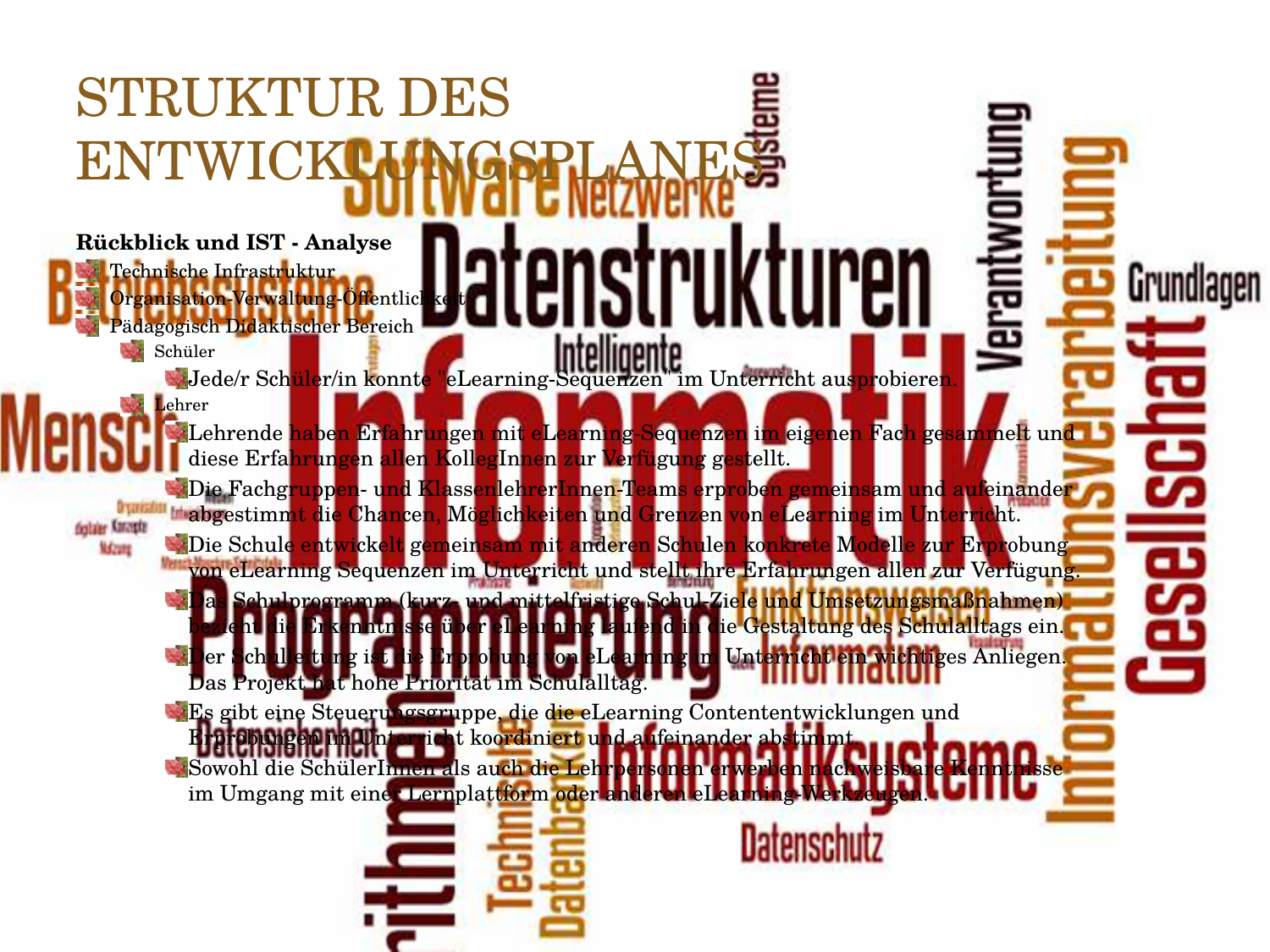

# Struktur des Entwicklungsplanes
Rückblick und IST - Analyse
Technische Infrastruktur
Organisation-Verwaltung-Öffentlichkeit
Pädagogisch Didaktischer Bereich
Schüler
Jede/r Schüler/in konnte "eLearning-Sequenzen" im Unterricht ausprobieren.
Lehrer
Lehrende haben Erfahrungen mit eLearning-Sequenzen im eigenen Fach gesammelt und diese Erfahrungen allen KollegInnen zur Verfügung gestellt.
Die Fachgruppen- und KlassenlehrerInnen-Teams erproben gemeinsam und aufeinander abgestimmt die Chancen, Möglichkeiten und Grenzen von eLearning im Unterricht.
Die Schule entwickelt gemeinsam mit anderen Schulen konkrete Modelle zur Erprobung von eLearning Sequenzen im Unterricht und stellt ihre Erfahrungen allen zur Verfügung.
Das Schulprogramm (kurz- und mittelfristige Schul-Ziele und Umsetzungsmaßnahmen) bezieht die Erkenntnisse über eLearning laufend in die Gestaltung des Schulalltags ein.
Der Schulleitung ist die Erprobung von eLearning im Unterricht ein wichtiges Anliegen. Das Projekt hat hohe Priorität im Schulalltag.
Es gibt eine Steuerungsgruppe, die die eLearning Contententwicklungen und Erprobungen im Unterricht koordiniert und aufeinander abstimmt.
Sowohl die SchülerInnen als auch die Lehrpersonen erwerben nachweisbare Kenntnisse im Umgang mit einer Lernplattform oder anderen eLearning-Werkzeugen.